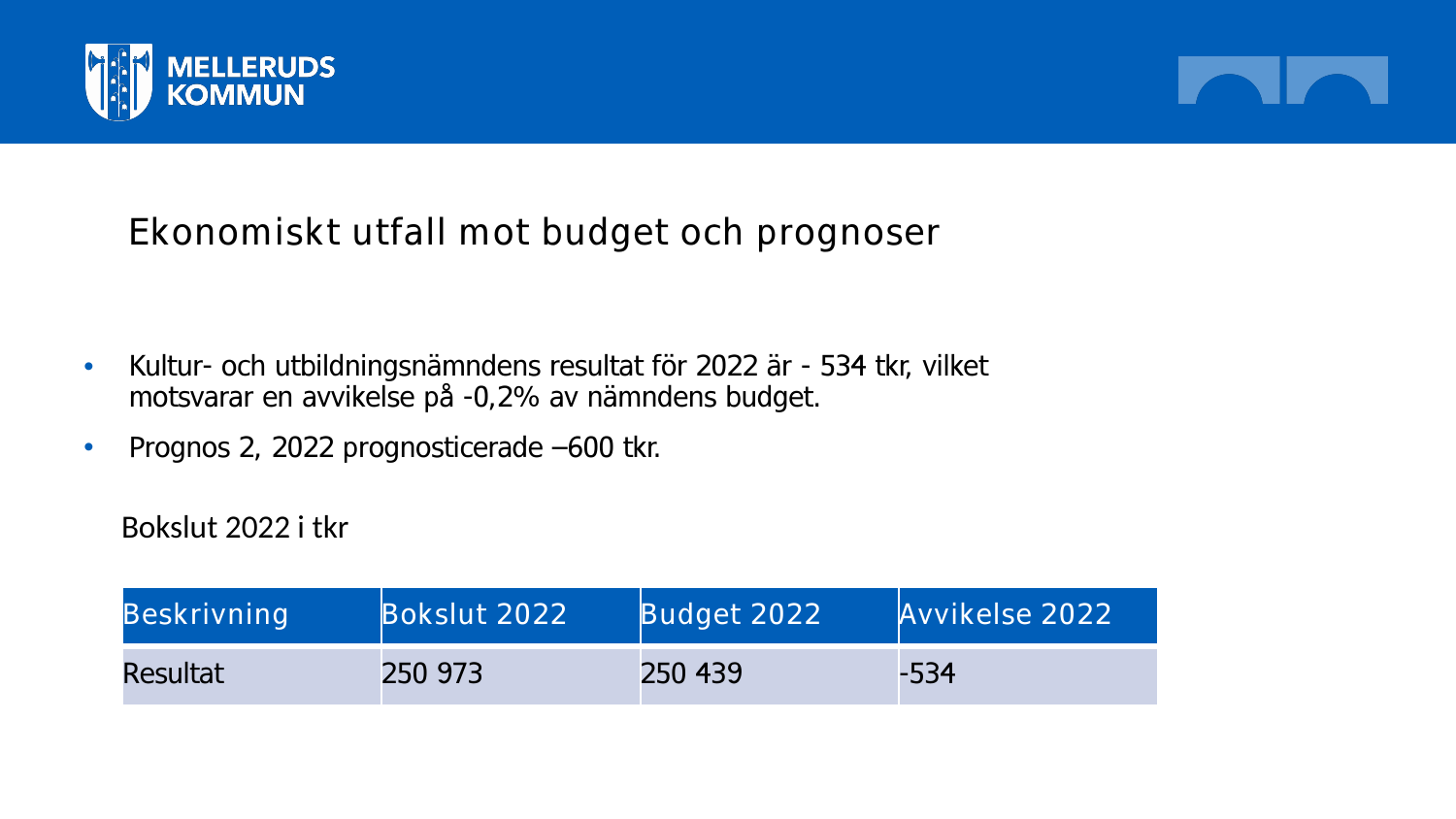

# Ekonomiskt utfall mot budget och prognoser
Kultur- och utbildningsnämndens resultat för 2022 är - 534 tkr, vilket motsvarar en avvikelse på -0,2% av nämndens budget.
Prognos 2, 2022 prognosticerade –600 tkr.
Bokslut 2022 i tkr
| Beskrivning | Bokslut 2022 | Budget 2022 | Avvikelse 2022 |
| --- | --- | --- | --- |
| Resultat | 250 973 | 250 439 | -534 |